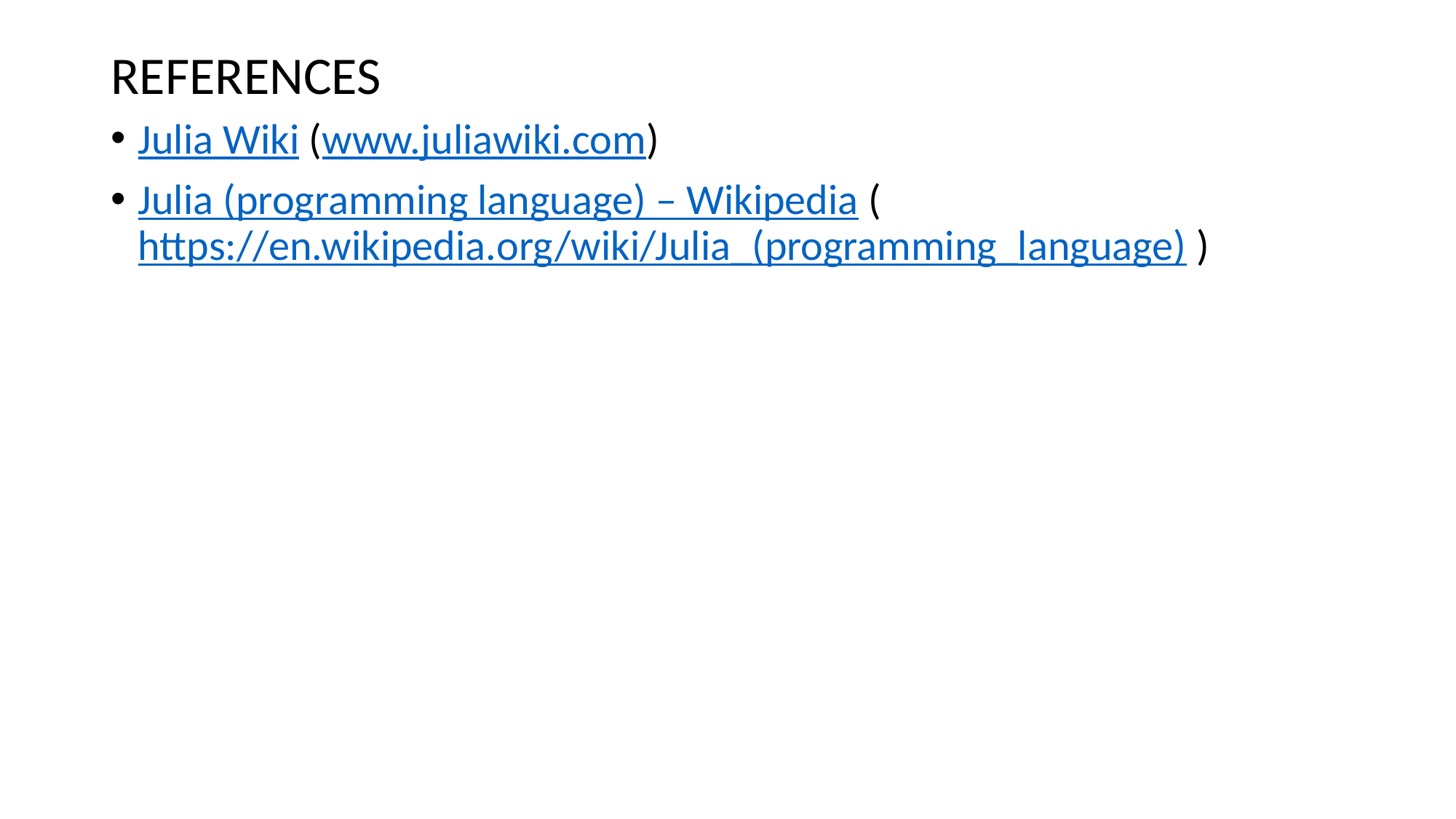

# REFERENCES
Julia Wiki (www.juliawiki.com)
Julia (programming language) – Wikipedia (https://en.wikipedia.org/wiki/Julia_(programming_language) )